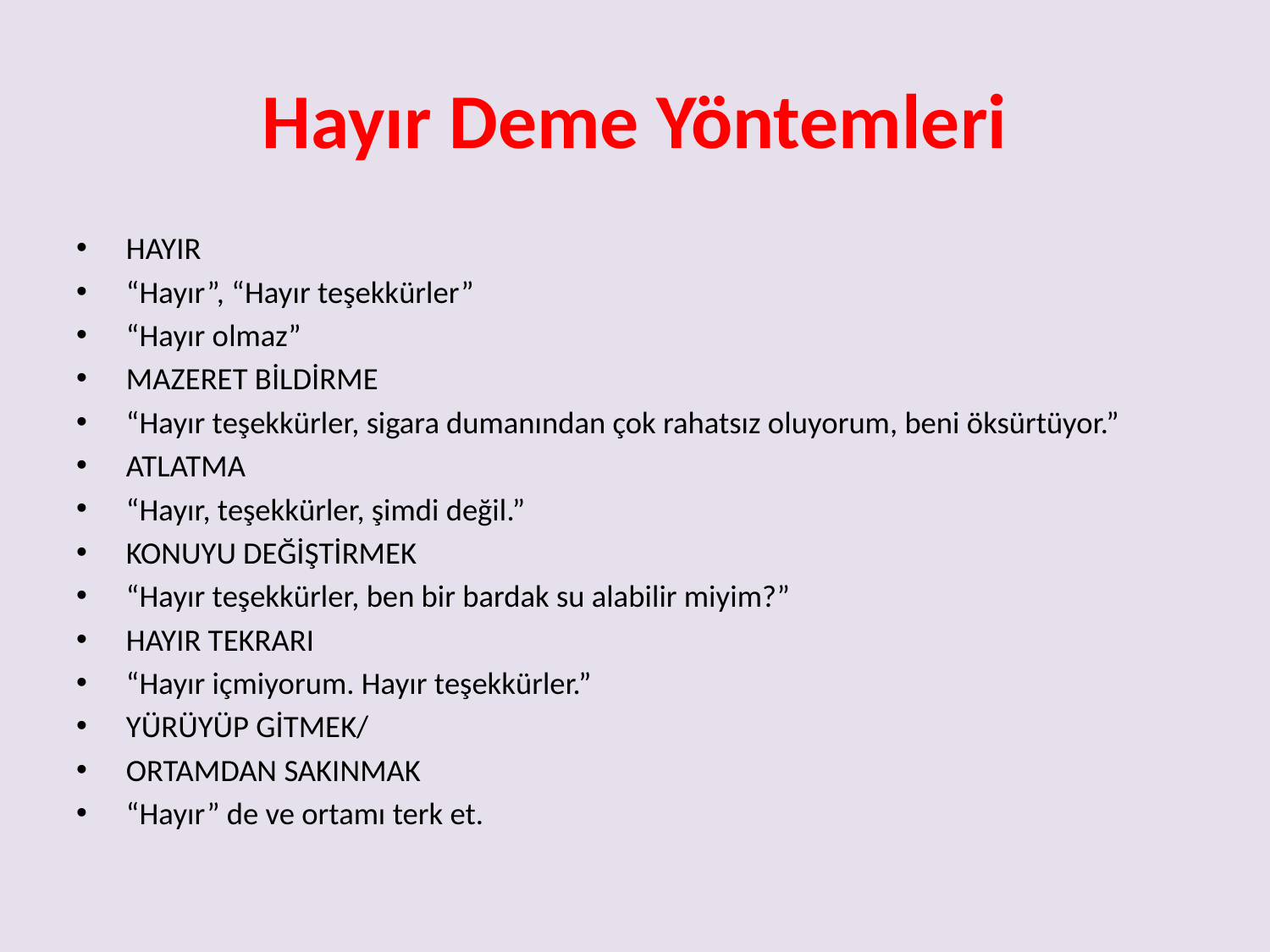

# Hayır Deme Yöntemleri
HAYIR
“Hayır”, “Hayır teşekkürler”
“Hayır olmaz”
MAZERET BİLDİRME
“Hayır teşekkürler, sigara dumanından çok rahatsız oluyorum, beni öksürtüyor.”
ATLATMA
“Hayır, teşekkürler, şimdi değil.”
KONUYU DEĞİŞTİRMEK
“Hayır teşekkürler, ben bir bardak su alabilir miyim?”
HAYIR TEKRARI
“Hayır içmiyorum. Hayır teşekkürler.”
YÜRÜYÜP GİTMEK/
ORTAMDAN SAKINMAK
“Hayır” de ve ortamı terk et.